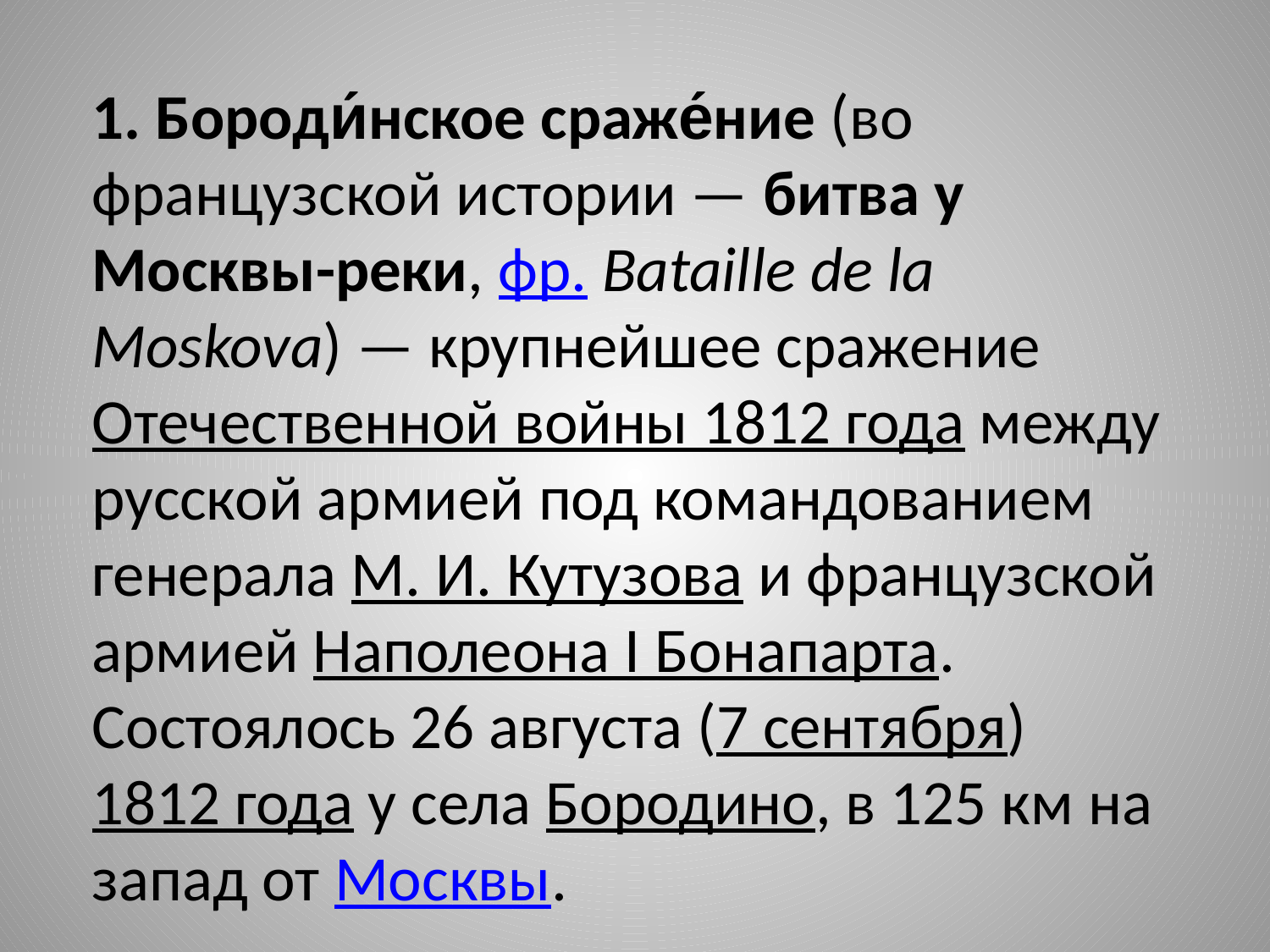

1. Бороди́нское сраже́ние (во французской истории — битва у Москвы-реки, фр. Bataille de la Moskova) — крупнейшее сражение Отечественной войны 1812 года между русской армией под командованием генерала М. И. Кутузова и французской армией Наполеона I Бонапарта. Состоялось 26 августа (7 сентября) 1812 года у села Бородино, в 125 км на запад от Москвы.